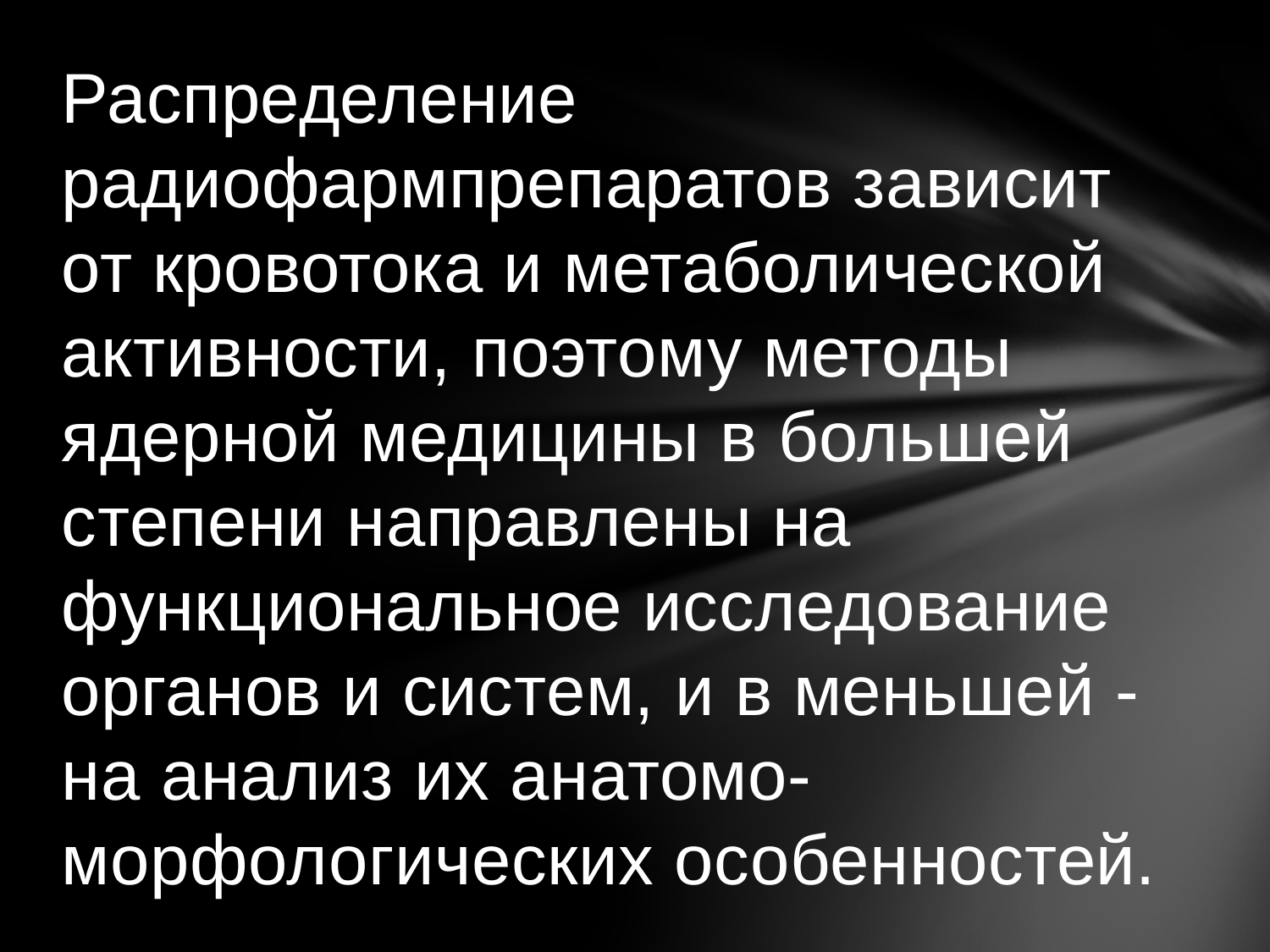

Распределение радиофармпрепаратов зависит от кровотока и метаболической активности, поэтому методы ядерной медицины в большей степени направлены на функциональное исследование органов и систем, и в меньшей - на анализ их анатомо-морфологических особенностей.